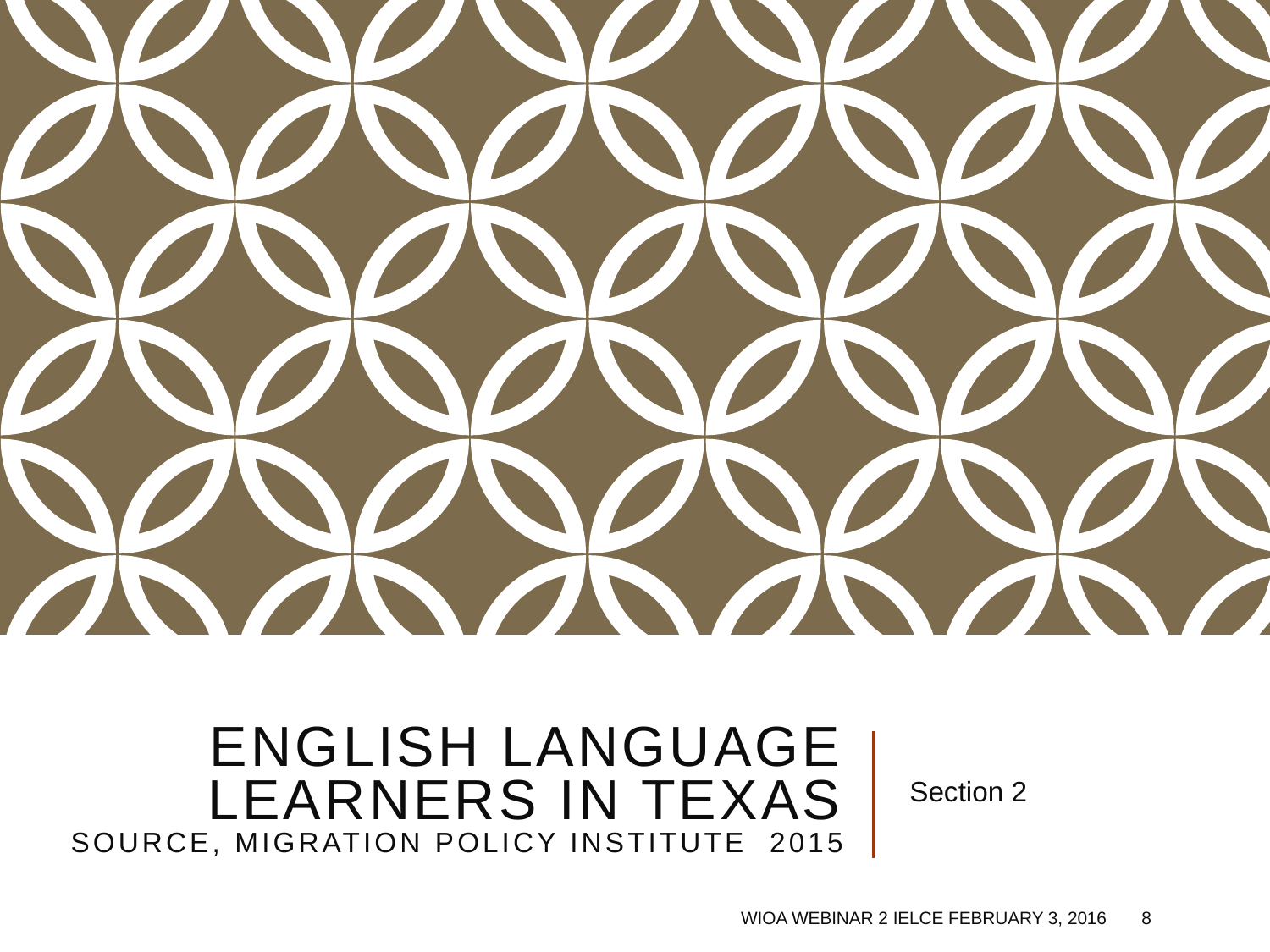

# English Language Learners in Texas Source, Migration Policy Institute  2015
Section 2
WIOA Webinar 2 IELCE February 3, 2016
8